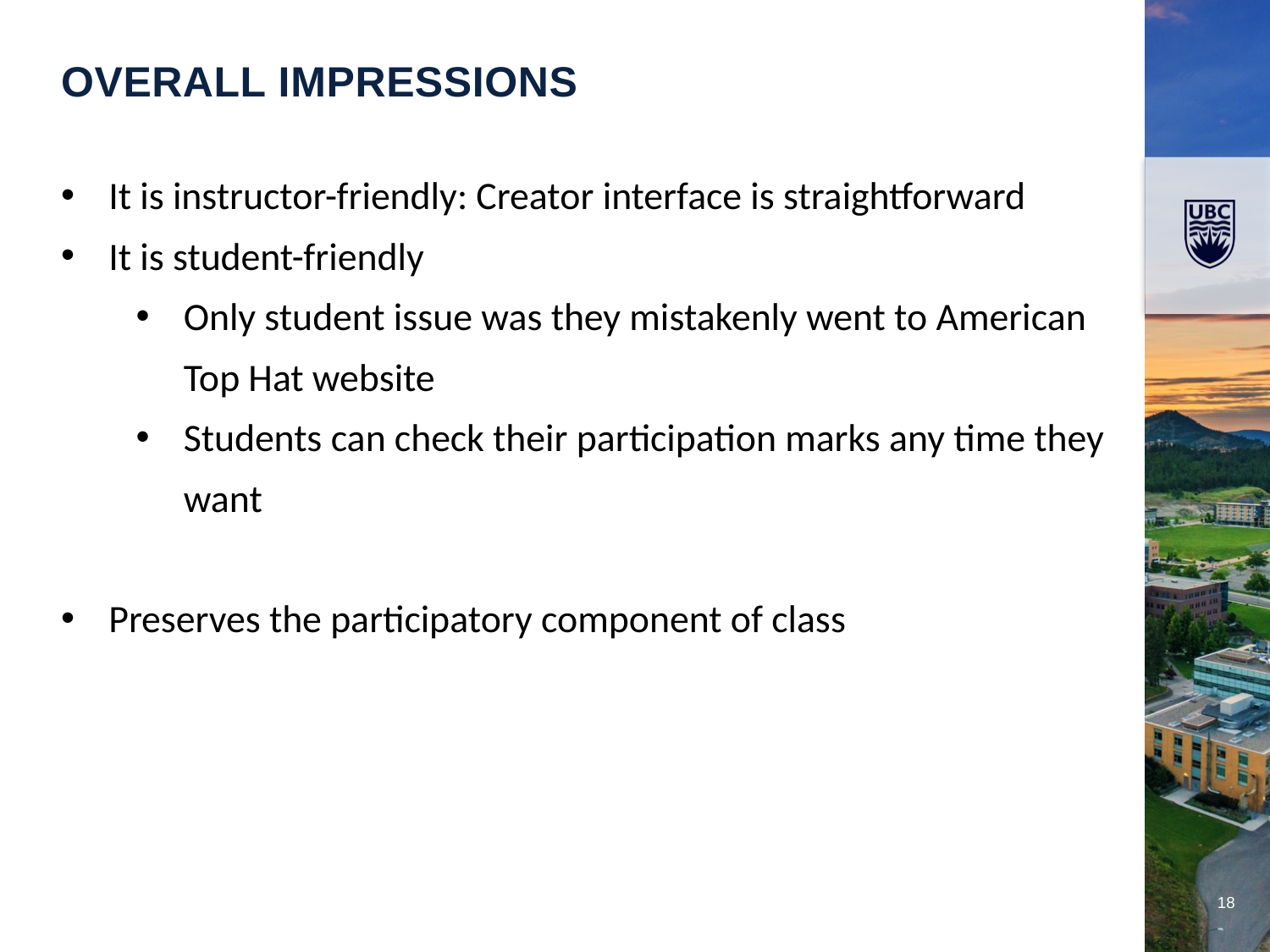

Overall impressions
It is instructor-friendly: Creator interface is straightforward
It is student-friendly
Only student issue was they mistakenly went to American Top Hat website
Students can check their participation marks any time they want

Preserves the participatory component of class